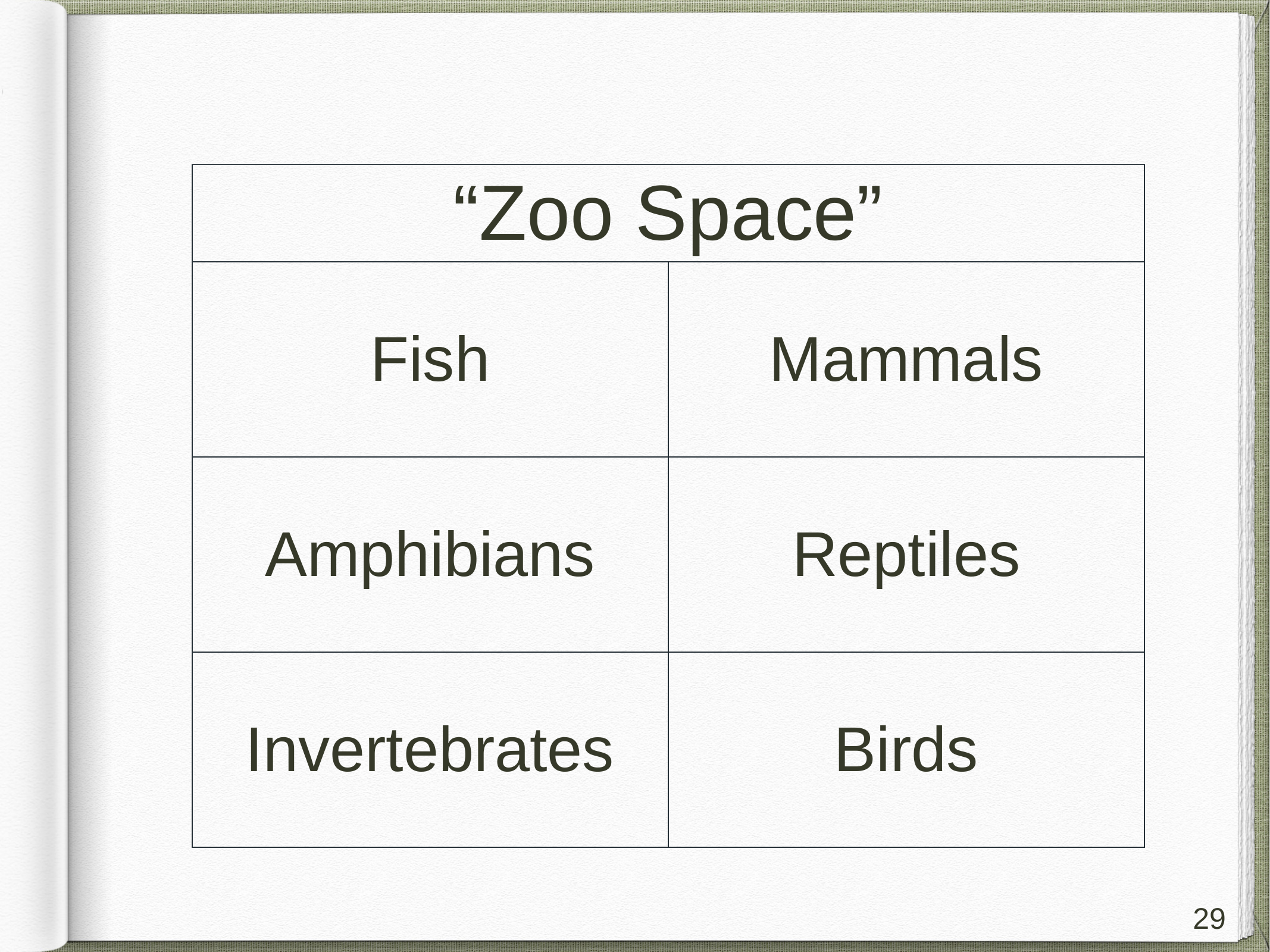

| “Zoo Space” |  |
| --- | --- |
| Fish | Mammals |
| Amphibians | Reptiles |
| Invertebrates | Birds |
29